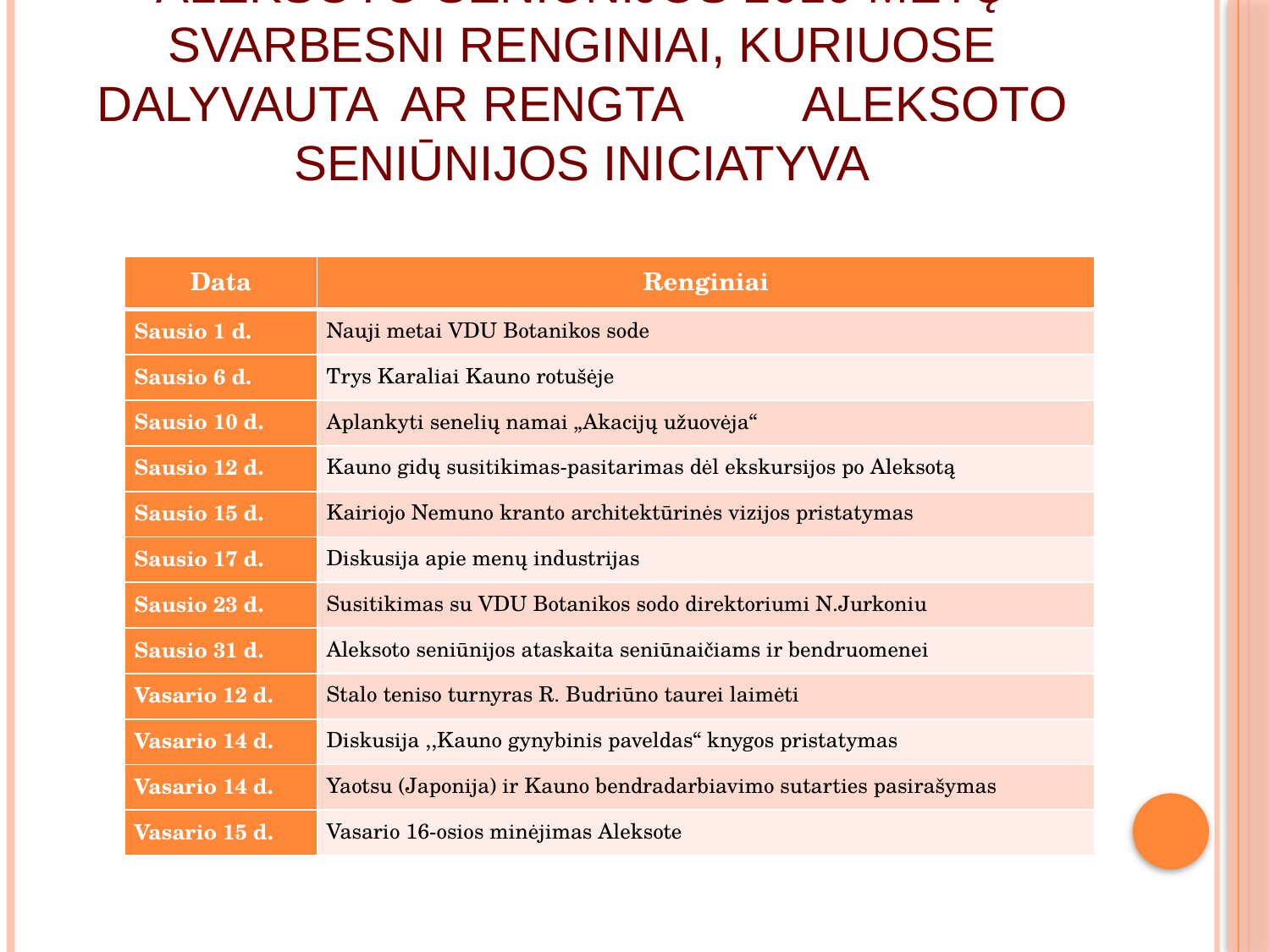

# Aleksoto seniūnijos 2019 metų svarbesni renginiai, kuriuose dalyvauta  ar rengta         Aleksoto seniūnijos iniciatyva
| Data | Renginiai |
| --- | --- |
| Sausio 1 d. | Nauji metai VDU Botanikos sode |
| Sausio 6 d. | Trys Karaliai Kauno rotušėje |
| Sausio 10 d. | Aplankyti senelių namai „Akacijų užuovėja“ |
| Sausio 12 d. | Kauno gidų susitikimas-pasitarimas dėl ekskursijos po Aleksotą |
| Sausio 15 d. | Kairiojo Nemuno kranto architektūrinės vizijos pristatymas |
| Sausio 17 d. | Diskusija apie menų industrijas |
| Sausio 23 d. | Susitikimas su VDU Botanikos sodo direktoriumi N.Jurkoniu |
| Sausio 31 d. | Aleksoto seniūnijos ataskaita seniūnaičiams ir bendruomenei |
| Vasario 12 d. | Stalo teniso turnyras R. Budriūno taurei laimėti |
| Vasario 14 d. | Diskusija ,,Kauno gynybinis paveldas“ knygos pristatymas |
| Vasario 14 d. | Yaotsu (Japonija) ir Kauno bendradarbiavimo sutarties pasirašymas |
| Vasario 15 d. | Vasario 16-osios minėjimas Aleksote |